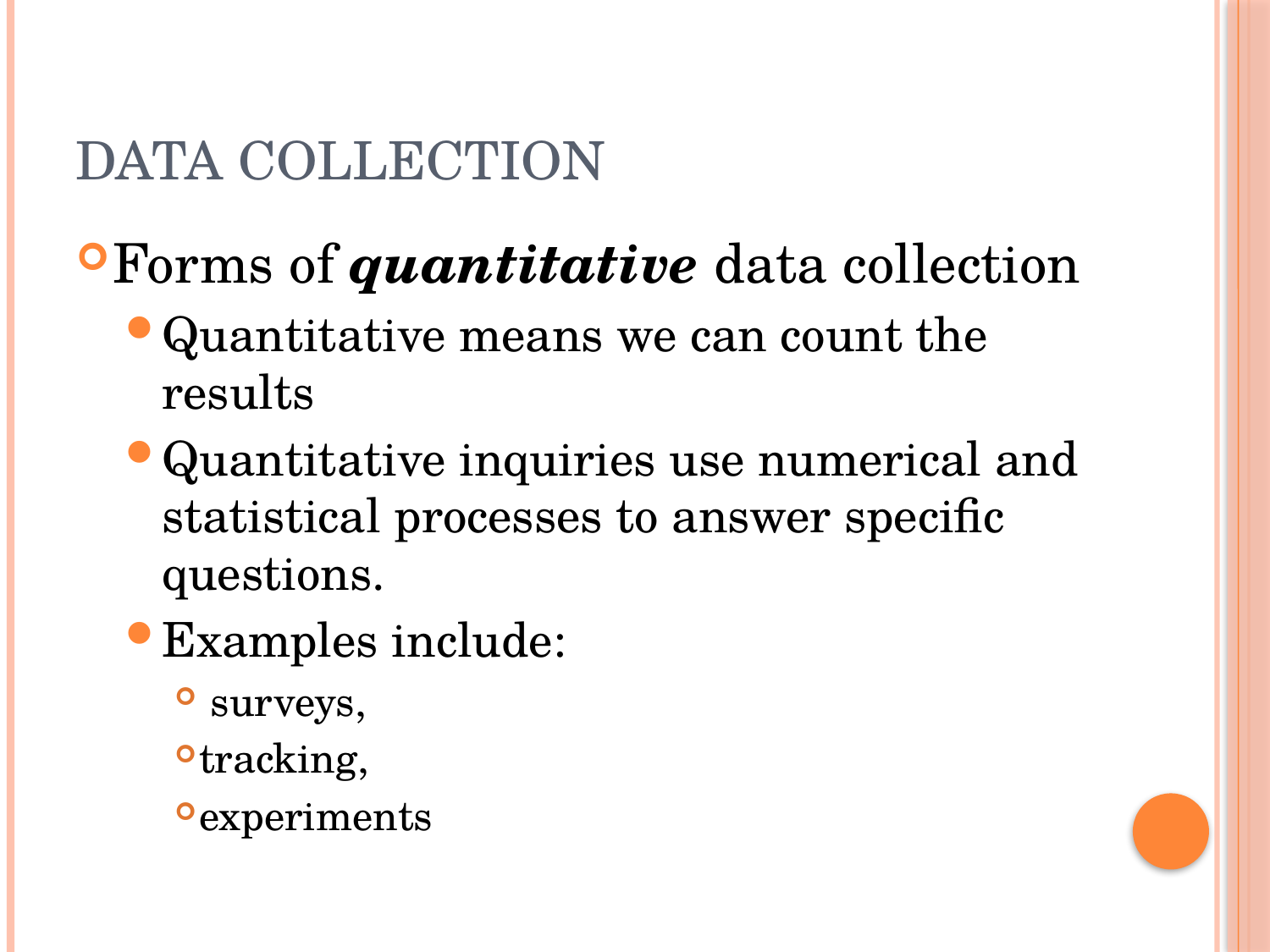

# Data Collection
Forms of quantitative data collection
Quantitative means we can count the results
Quantitative inquiries use numerical and statistical processes to answer specific questions.
Examples include:
 surveys,
tracking,
experiments